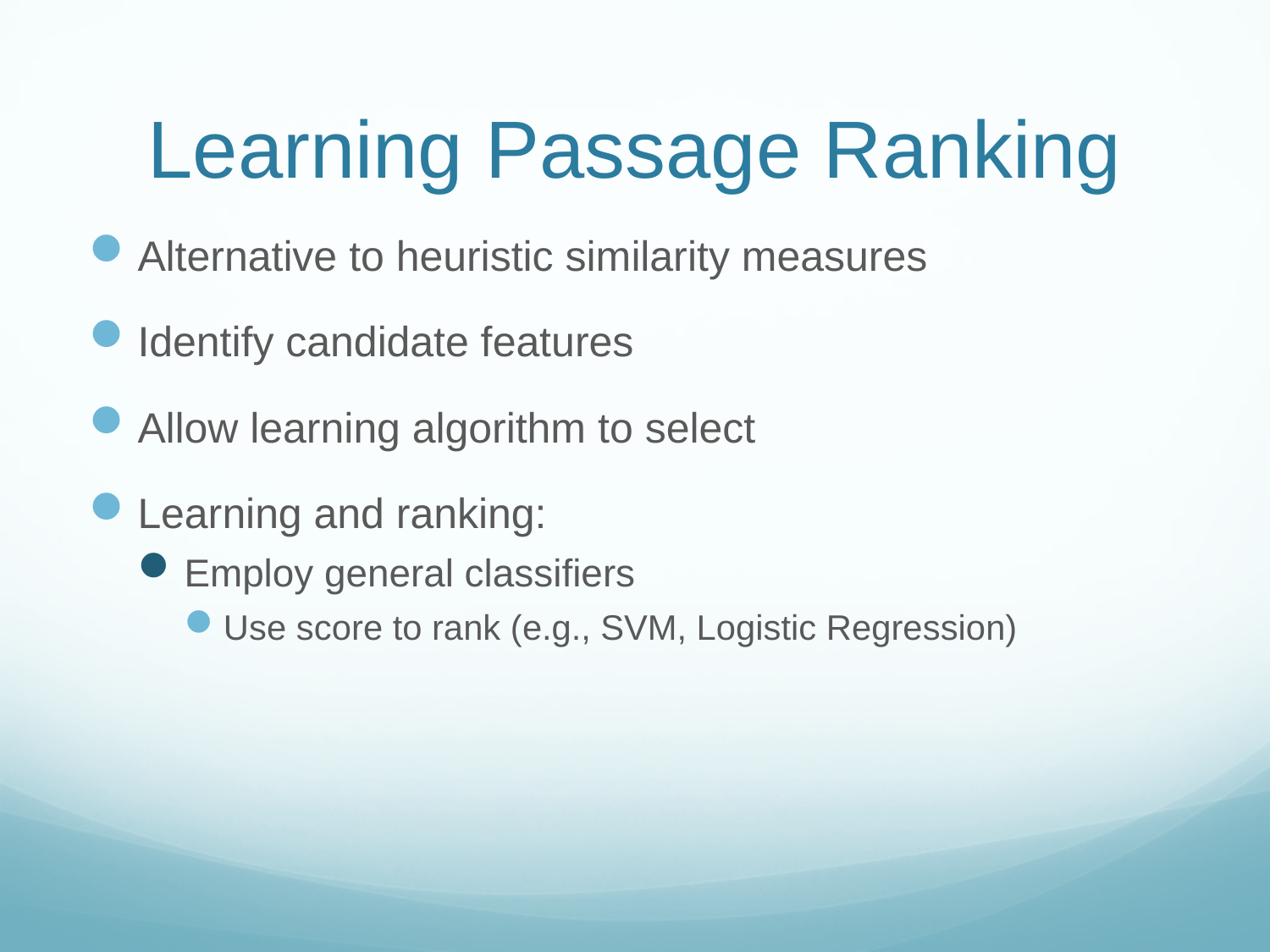

# Learning Passage Ranking
Alternative to heuristic similarity measures
Identify candidate features
Allow learning algorithm to select
Learning and ranking:
Employ general classifiers
Use score to rank (e.g., SVM, Logistic Regression)